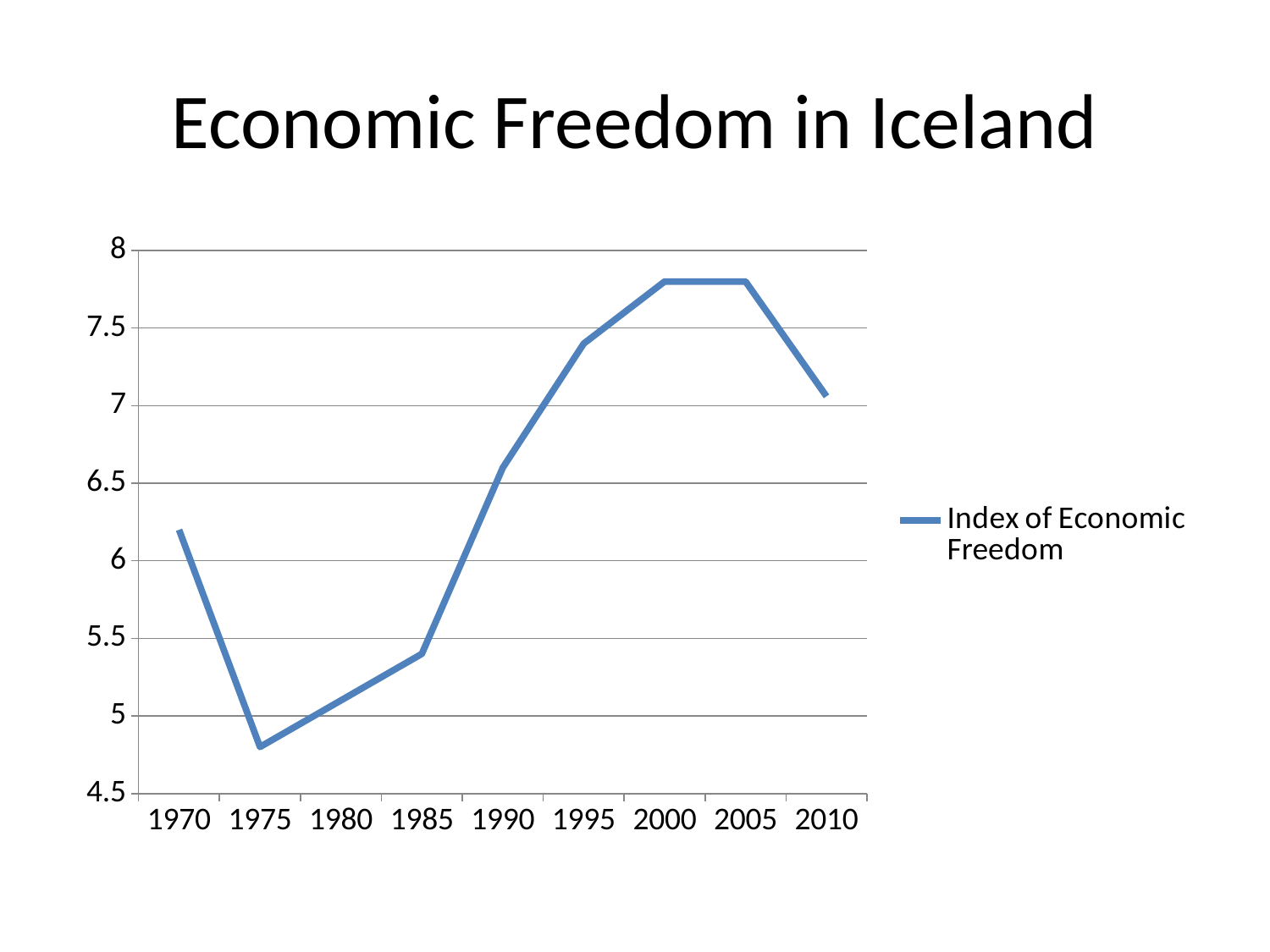

# Economic Freedom in Iceland

### Chart

| Category | Index of Economic Freedom |
|---|---|
| 1970.0 | 6.2 |
| 1975.0 | 4.8 |
| 1980.0 | 5.1 |
| 1985.0 | 5.4 |
| 1990.0 | 6.6 |
| 1995.0 | 7.4 |
| 2000.0 | 7.8 |
| 2005.0 | 7.8 |
| 2010.0 | 7.06 |